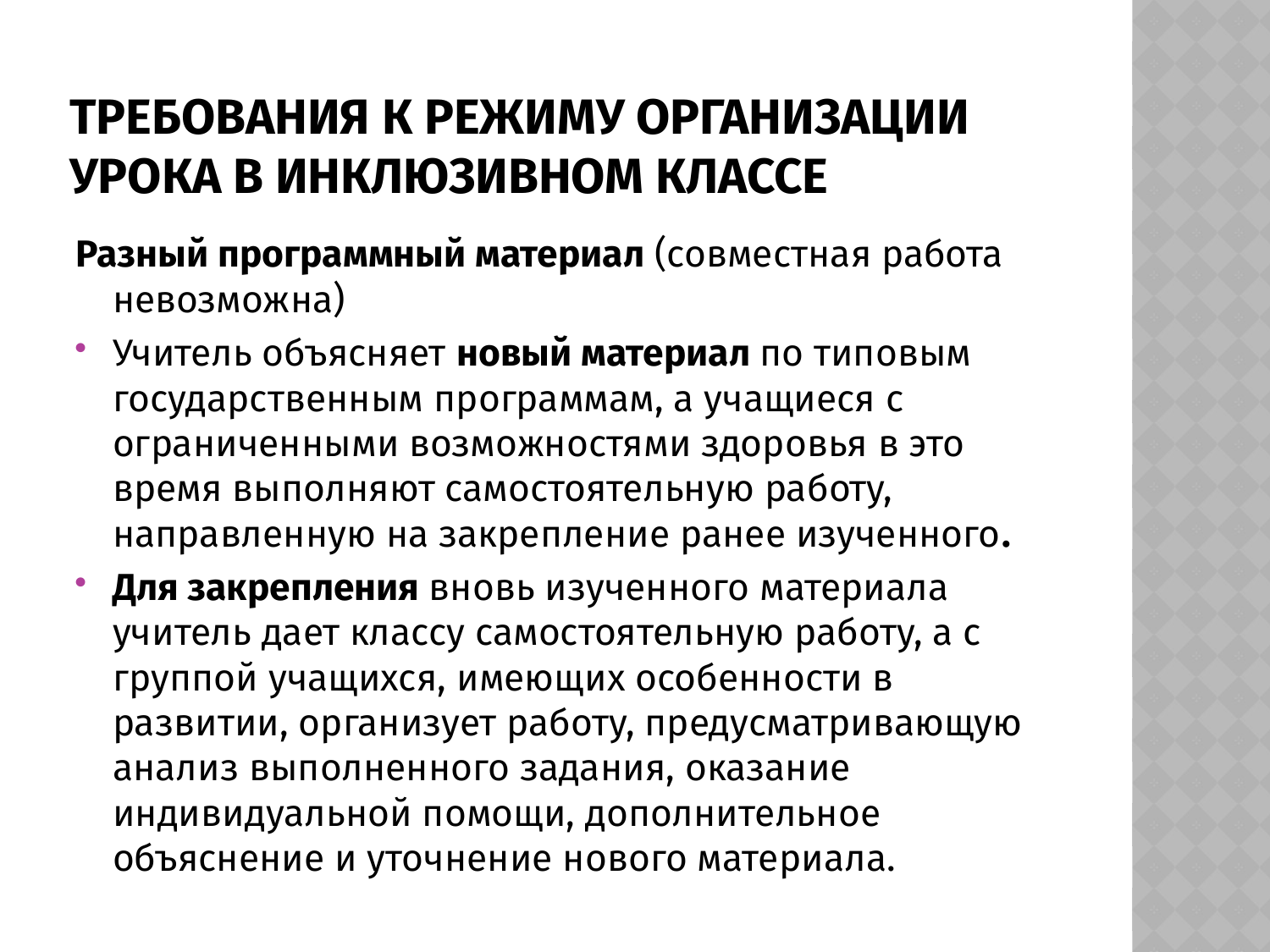

# Требования к режиму организации урока в инклюзивном классе
Разный программный материал (совместная работа невозможна)
Учитель объясняет новый материал по типовым государственным программам, а учащиеся с ограниченными возможностями здоровья в это время выполняют самостоятельную работу, направленную на закрепление ранее изученного.
Для закрепления вновь изученного материала учитель дает классу самостоятельную работу, а с группой учащихся, имеющих особенности в развитии, организует работу, предусматривающую анализ выполненного задания, оказание индивидуальной помощи, дополнительное объяснение и уточнение нового материала.